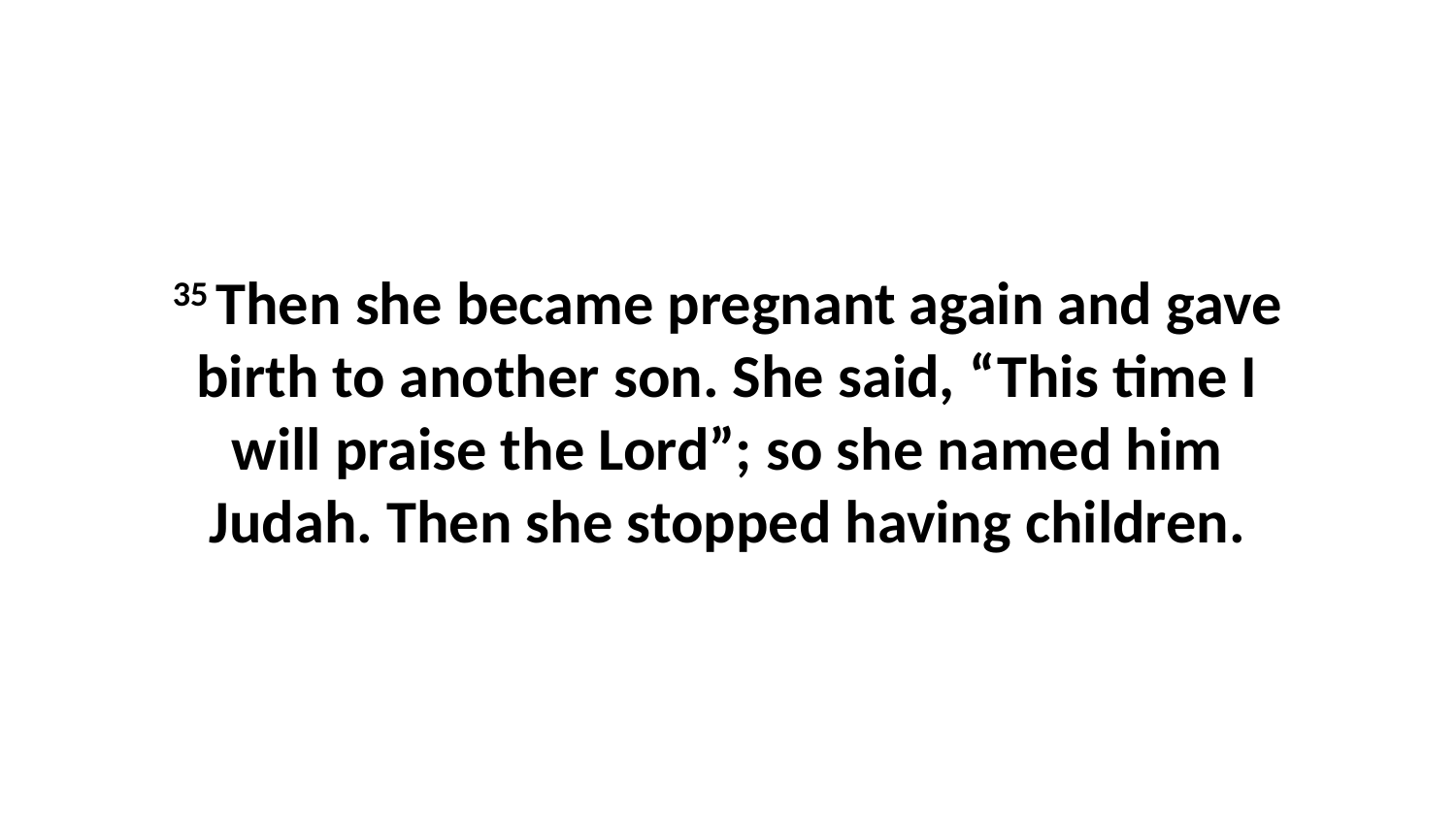

35 Then she became pregnant again and gave birth to another son. She said, “This time I will praise the Lord”; so she named him Judah. Then she stopped having children.